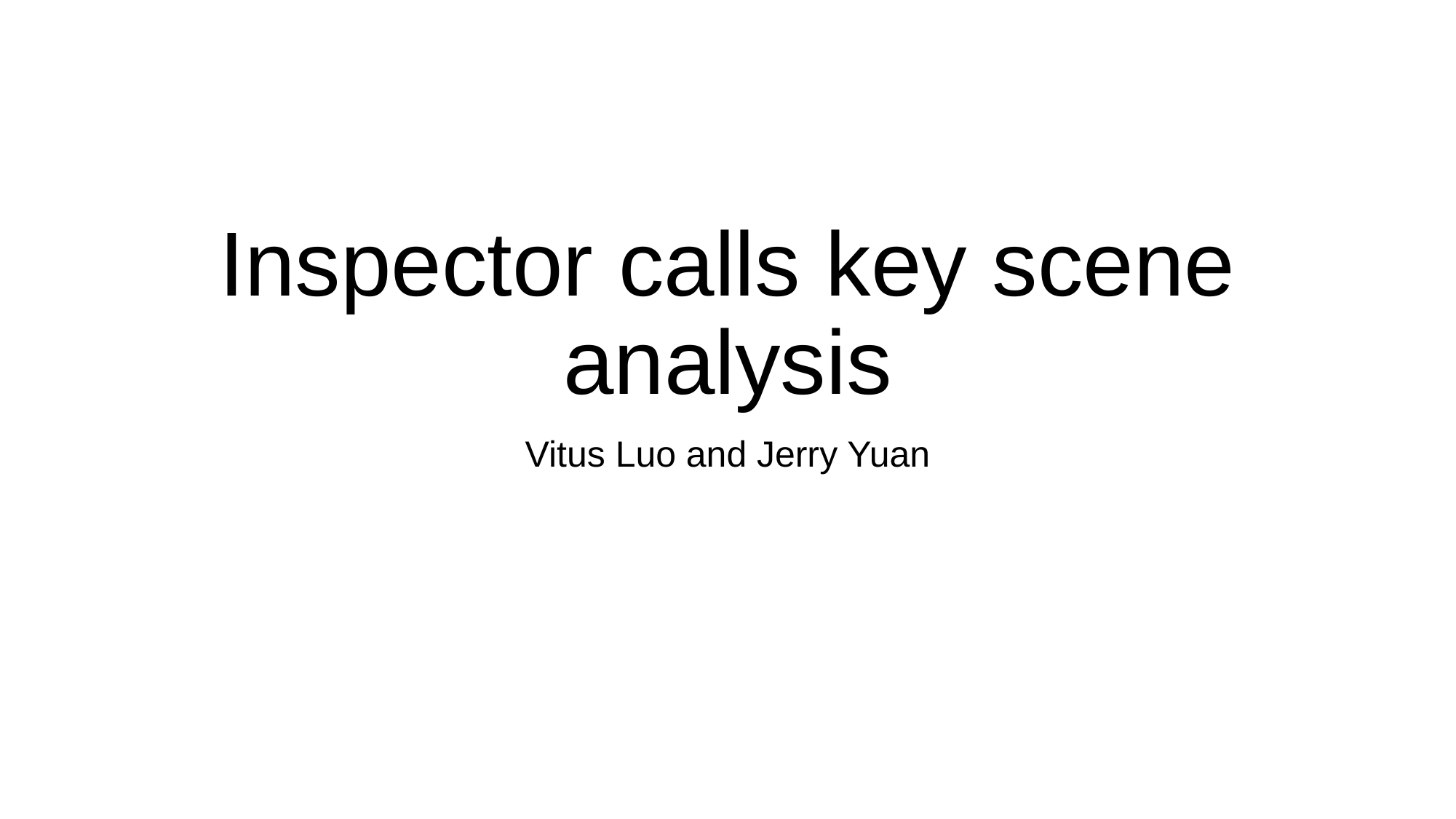

# Inspector calls key scene analysis
Vitus Luo and Jerry Yuan